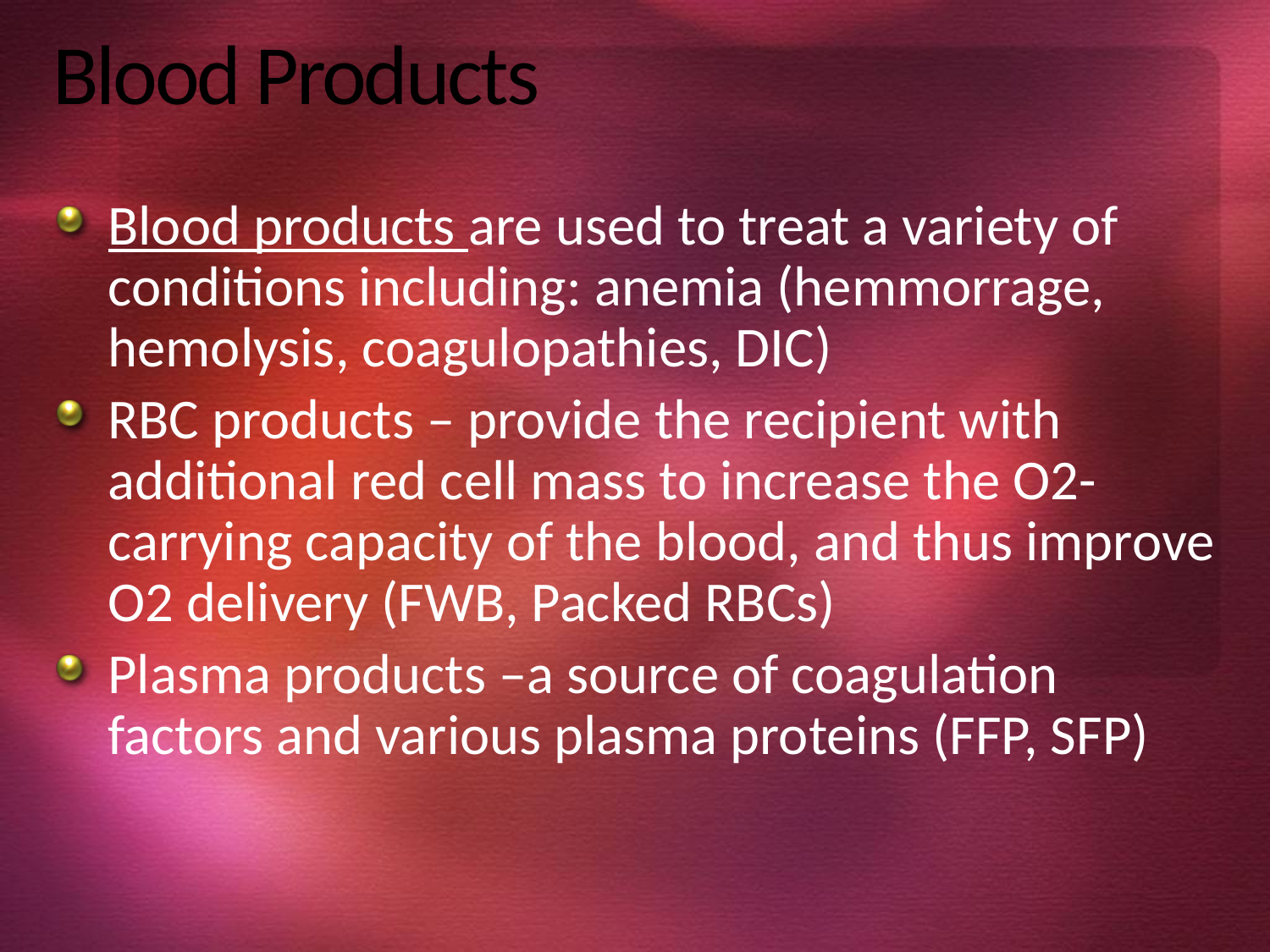

# Blood Products
Blood products are used to treat a variety of conditions including: anemia (hemmorrage, hemolysis, coagulopathies, DIC)
RBC products – provide the recipient with additional red cell mass to increase the O2-carrying capacity of the blood, and thus improve O2 delivery (FWB, Packed RBCs)
Plasma products –a source of coagulation factors and various plasma proteins (FFP, SFP)